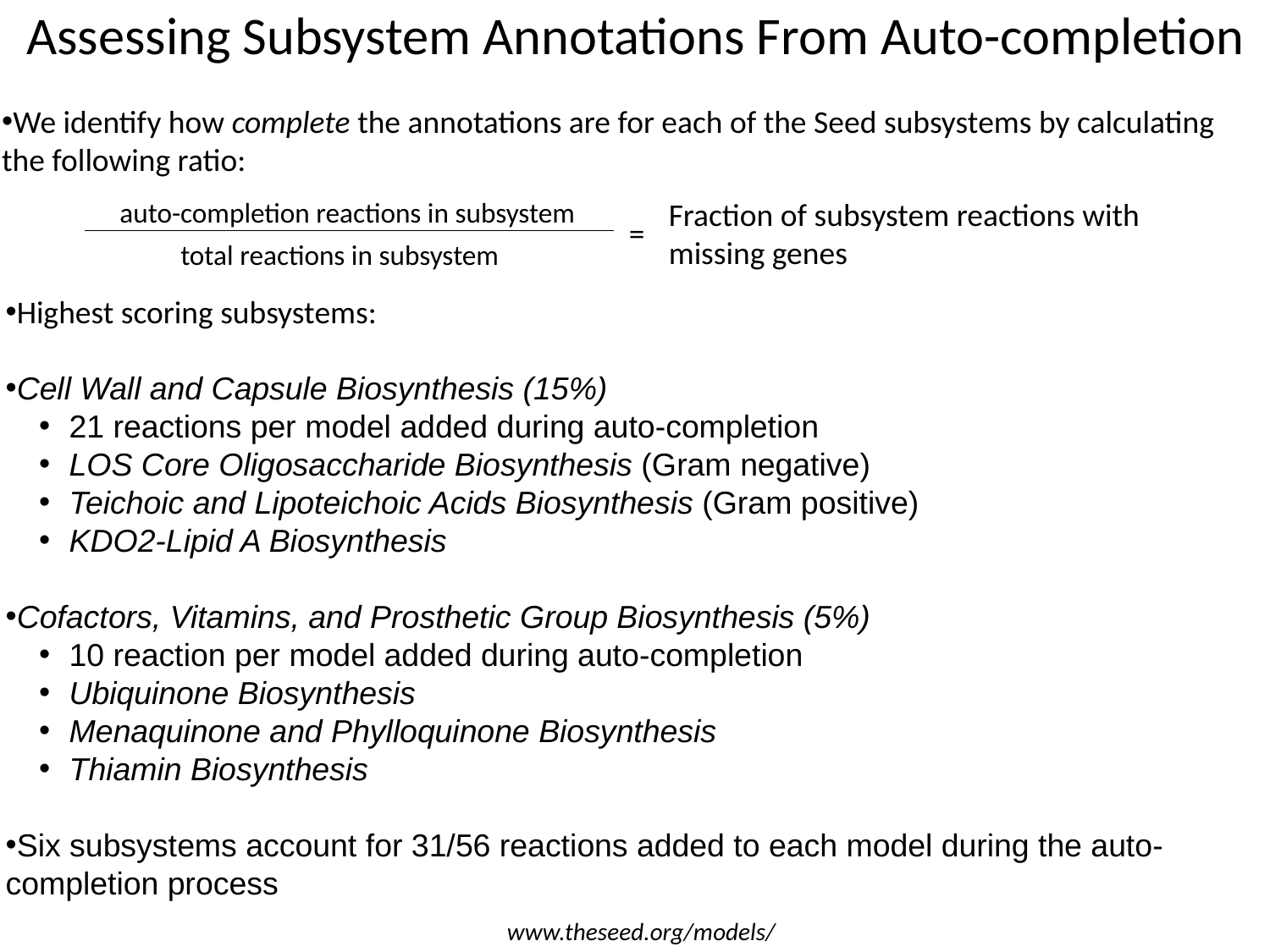

# Assessing Subsystem Annotations From Auto-completion
We identify how complete the annotations are for each of the Seed subsystems by calculating the following ratio:
auto-completion reactions in subsystem
Fraction of subsystem reactions with missing genes
=
total reactions in subsystem
Highest scoring subsystems:

Cell Wall and Capsule Biosynthesis (15%)
21 reactions per model added during auto-completion
LOS Core Oligosaccharide Biosynthesis (Gram negative)
Teichoic and Lipoteichoic Acids Biosynthesis (Gram positive)
KDO2-Lipid A Biosynthesis

Cofactors, Vitamins, and Prosthetic Group Biosynthesis (5%)
10 reaction per model added during auto-completion
Ubiquinone Biosynthesis
Menaquinone and Phylloquinone Biosynthesis
Thiamin Biosynthesis

Six subsystems account for 31/56 reactions added to each model during the auto-completion process
www.theseed.org/models/